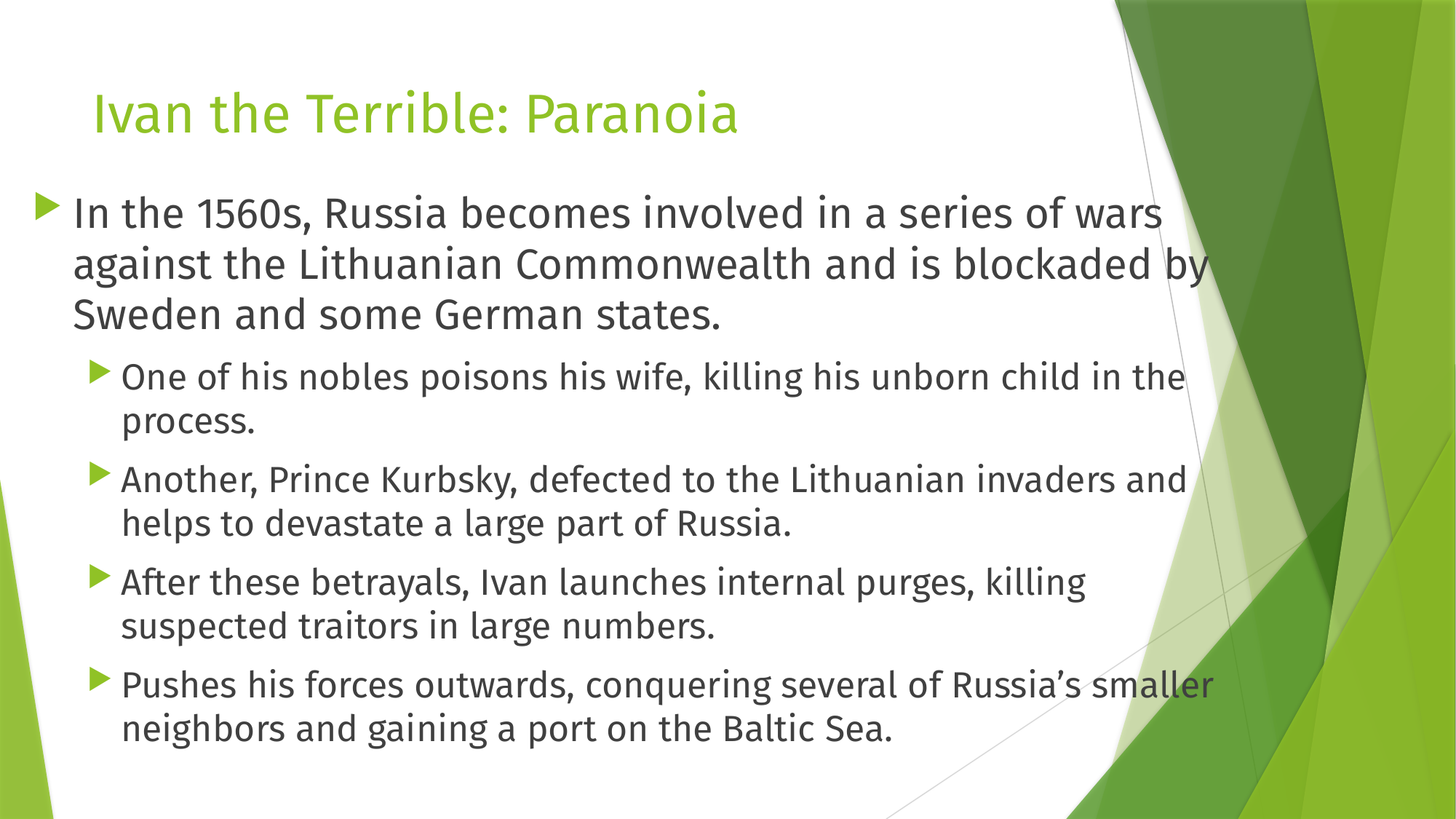

# Ivan the Terrible: Paranoia
In the 1560s, Russia becomes involved in a series of wars against the Lithuanian Commonwealth and is blockaded by Sweden and some German states.
One of his nobles poisons his wife, killing his unborn child in the process.
Another, Prince Kurbsky, defected to the Lithuanian invaders and helps to devastate a large part of Russia.
After these betrayals, Ivan launches internal purges, killing suspected traitors in large numbers.
Pushes his forces outwards, conquering several of Russia’s smaller neighbors and gaining a port on the Baltic Sea.